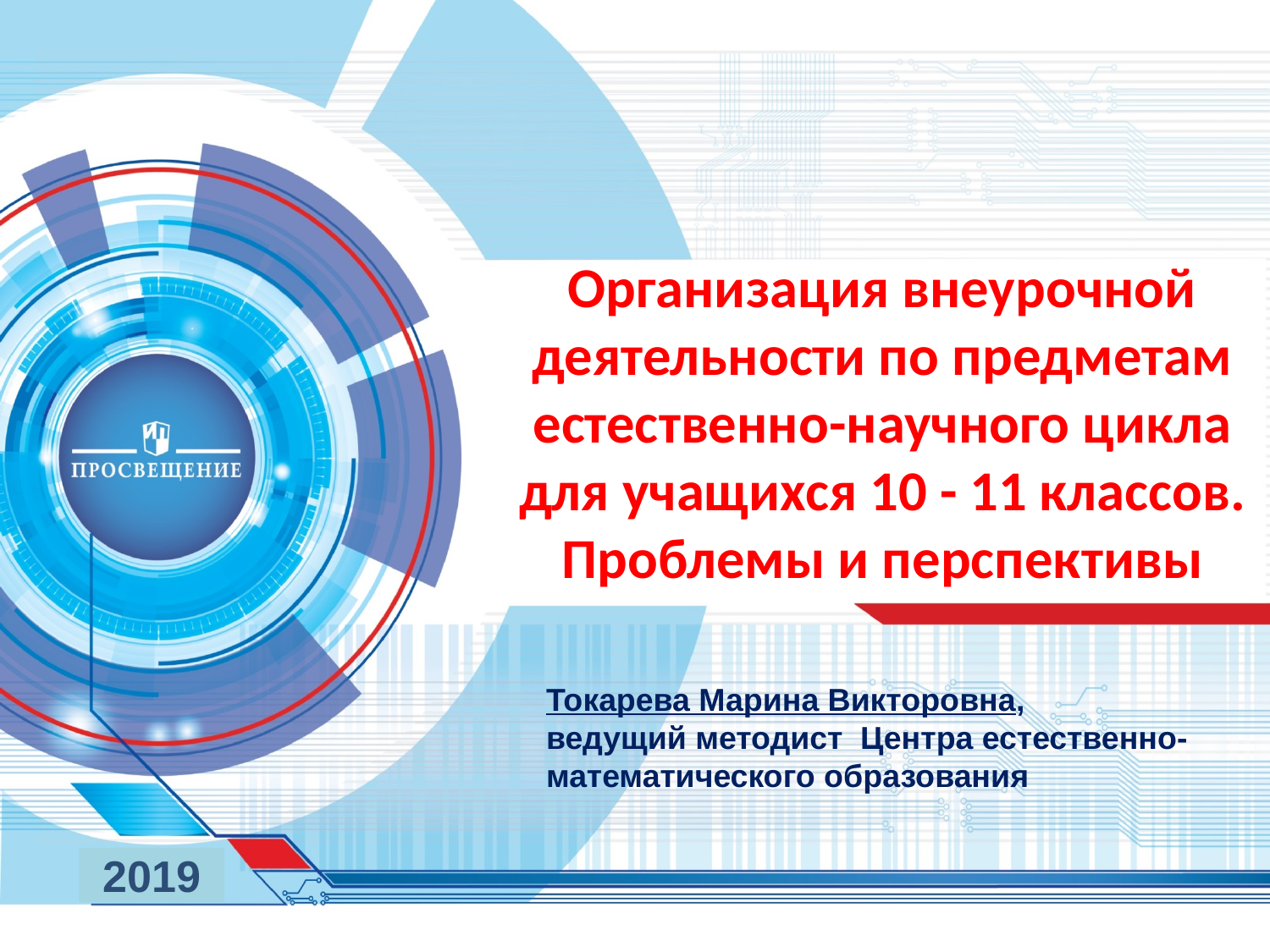

Организация внеурочной деятельности по предметам естественно-научного цикла для учащихся 10 - 11 классов. Проблемы и перспективы

Токарева Марина Викторовна,
ведущий методист  Центра естественно-математического образования
2019